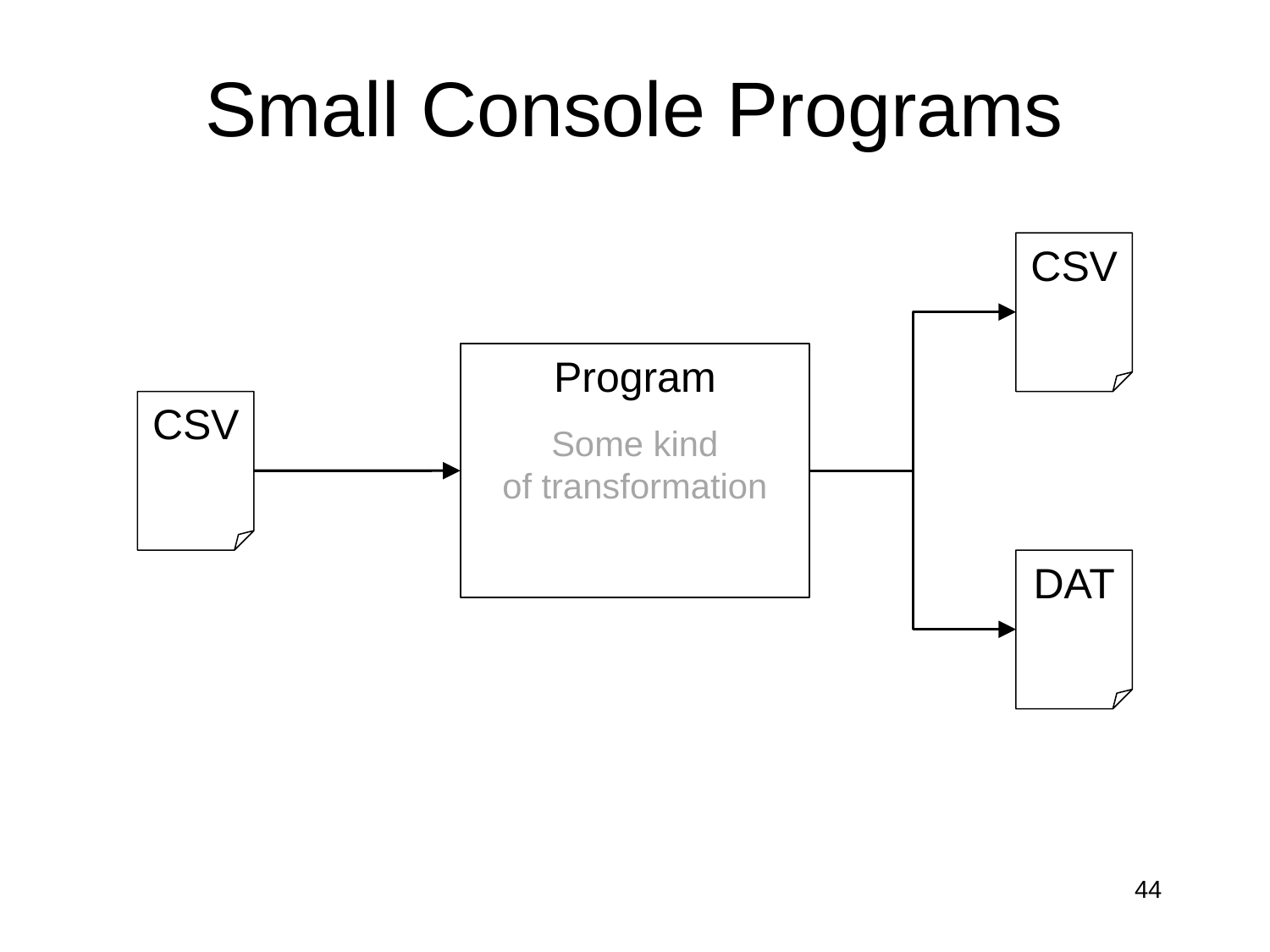

# Small Console Programs
CSV
CSV
Program
CSV
Some kind
of transformation
DAT
44